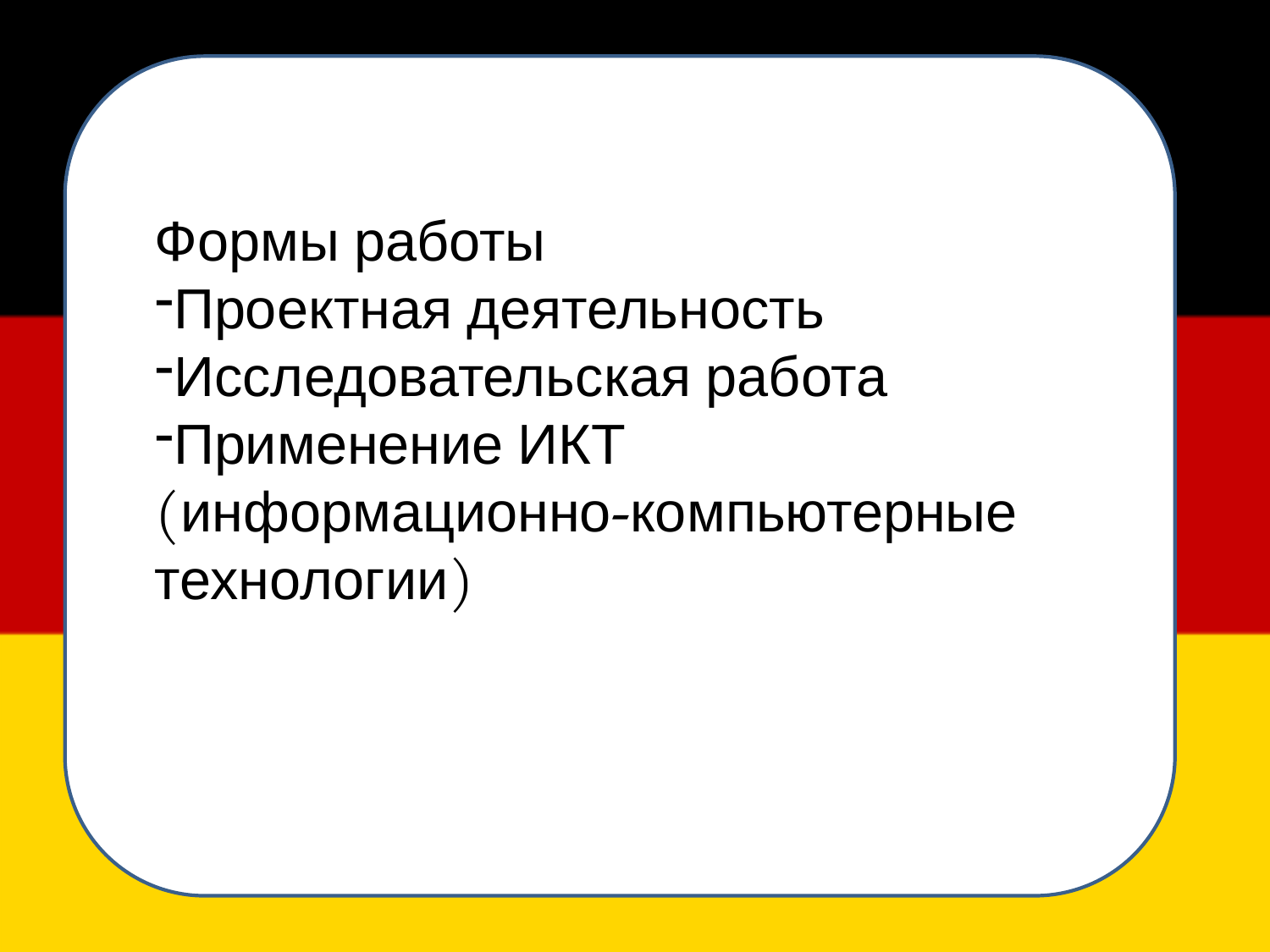

Формы работы
Проектная деятельность
Исследовательская работа
Применение ИКТ (информационно-компьютерные технологии)